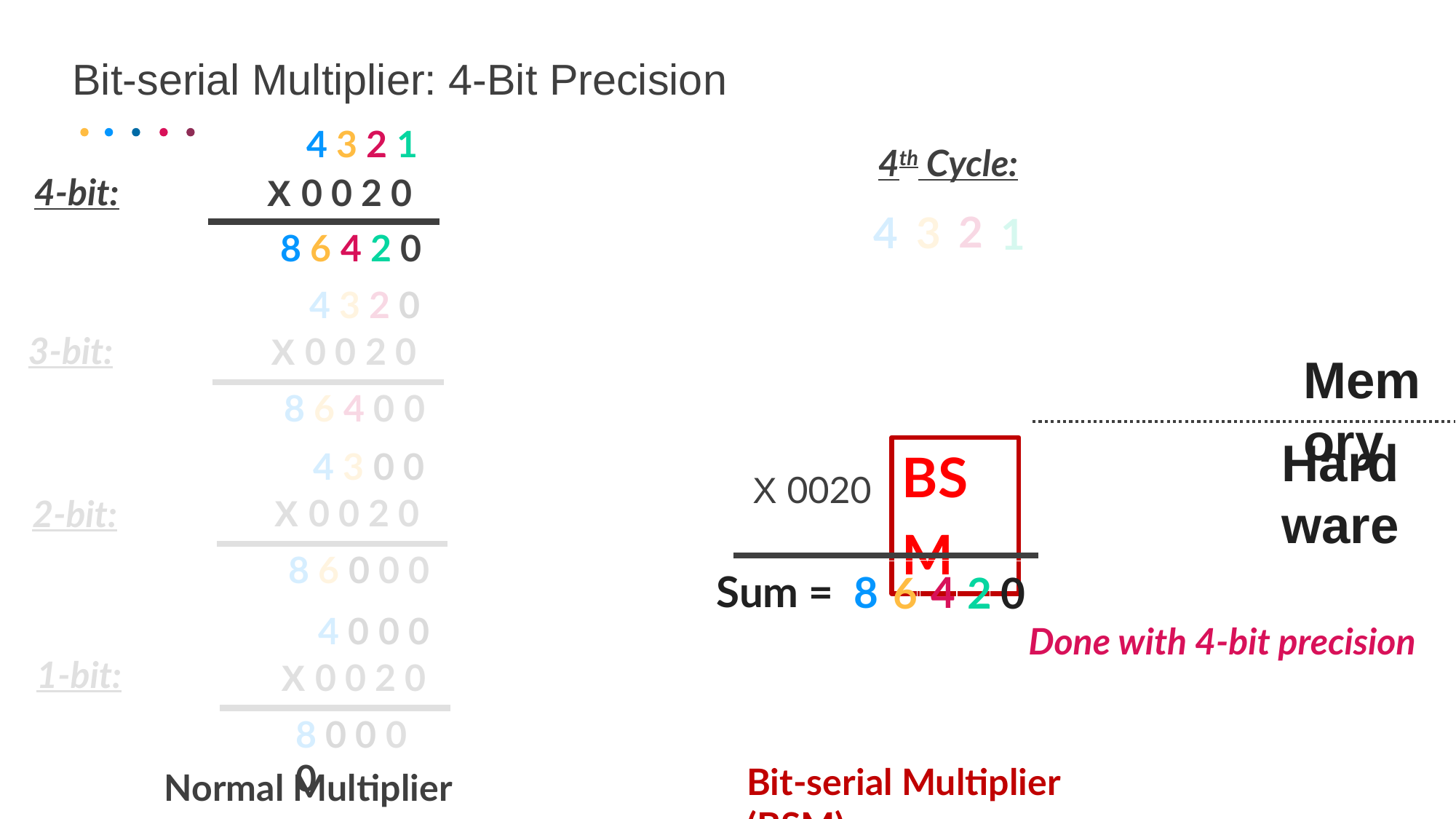

# Bit-serial Multiplier: 4-Bit Precision
4 3 2 1
4th Cycle:
4-bit:
X 0 0 2 0
2
3
4

1
8 6 4 2 0
4 3 2 0

3-bit:
X 0 0 2 0
Memory
8 6 4 0 0
Hardware
BSM
4 3 0 0
X 0020
2-bit:
X 0 0 2 0
8 6 0 0 0
Sum =
4
8
0
6
2
4 0 0 0
Done with 4-bit precision
1-bit:
X 0 0 2 0
8 0 0 0 0
Bit-serial Multiplier (BSM)
Normal Multiplier